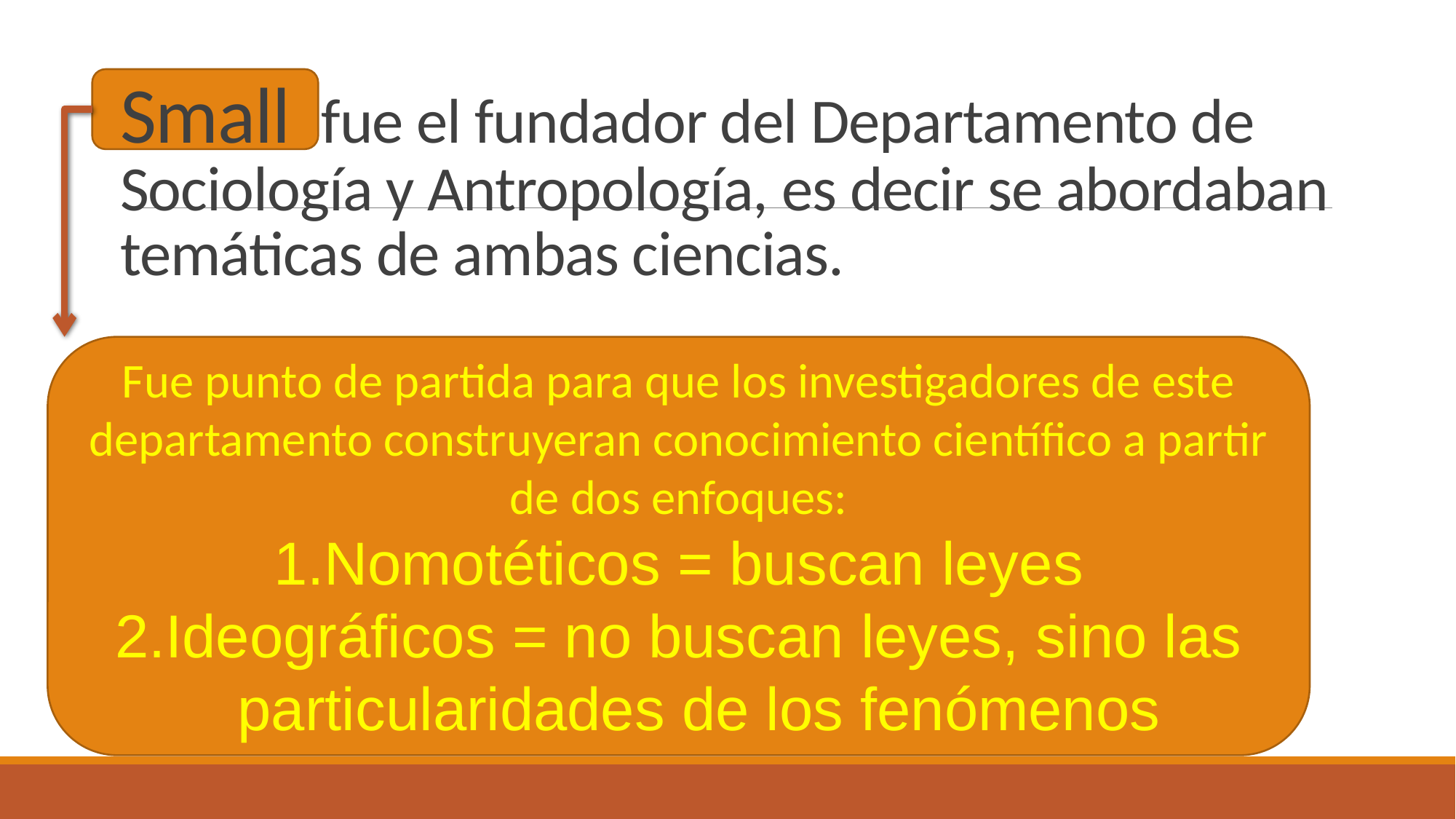

# Small  fue el fundador del Departamento de Sociología y Antropología, es decir se abordaban temáticas de ambas ciencias.
Fue punto de partida para que los investigadores de este departamento construyeran conocimiento científico a partir de dos enfoques:
Nomotéticos = buscan leyes
Ideográficos = no buscan leyes, sino las particularidades de los fenómenos